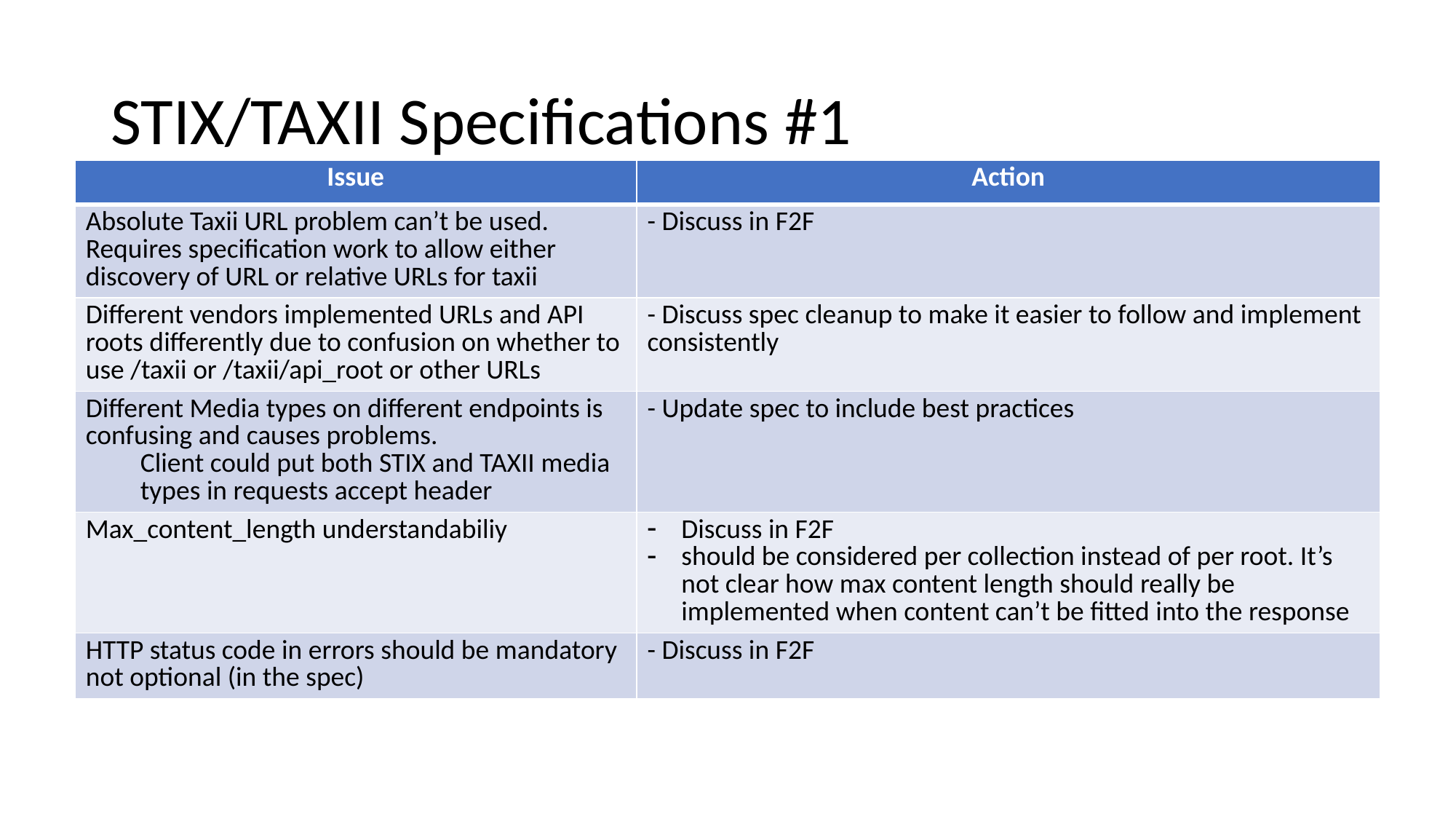

# STIX/TAXII Specifications #1
| Issue | Action |
| --- | --- |
| Absolute Taxii URL problem can’t be used. Requires specification work to allow either discovery of URL or relative URLs for taxii | - Discuss in F2F |
| Different vendors implemented URLs and API roots differently due to confusion on whether to use /taxii or /taxii/api\_root or other URLs | - Discuss spec cleanup to make it easier to follow and implement consistently |
| Different Media types on different endpoints is confusing and causes problems. Client could put both STIX and TAXII media types in requests accept header | - Update spec to include best practices |
| Max\_content\_length understandabiliy | Discuss in F2F should be considered per collection instead of per root. It’s not clear how max content length should really be implemented when content can’t be fitted into the response |
| HTTP status code in errors should be mandatory not optional (in the spec) | - Discuss in F2F |